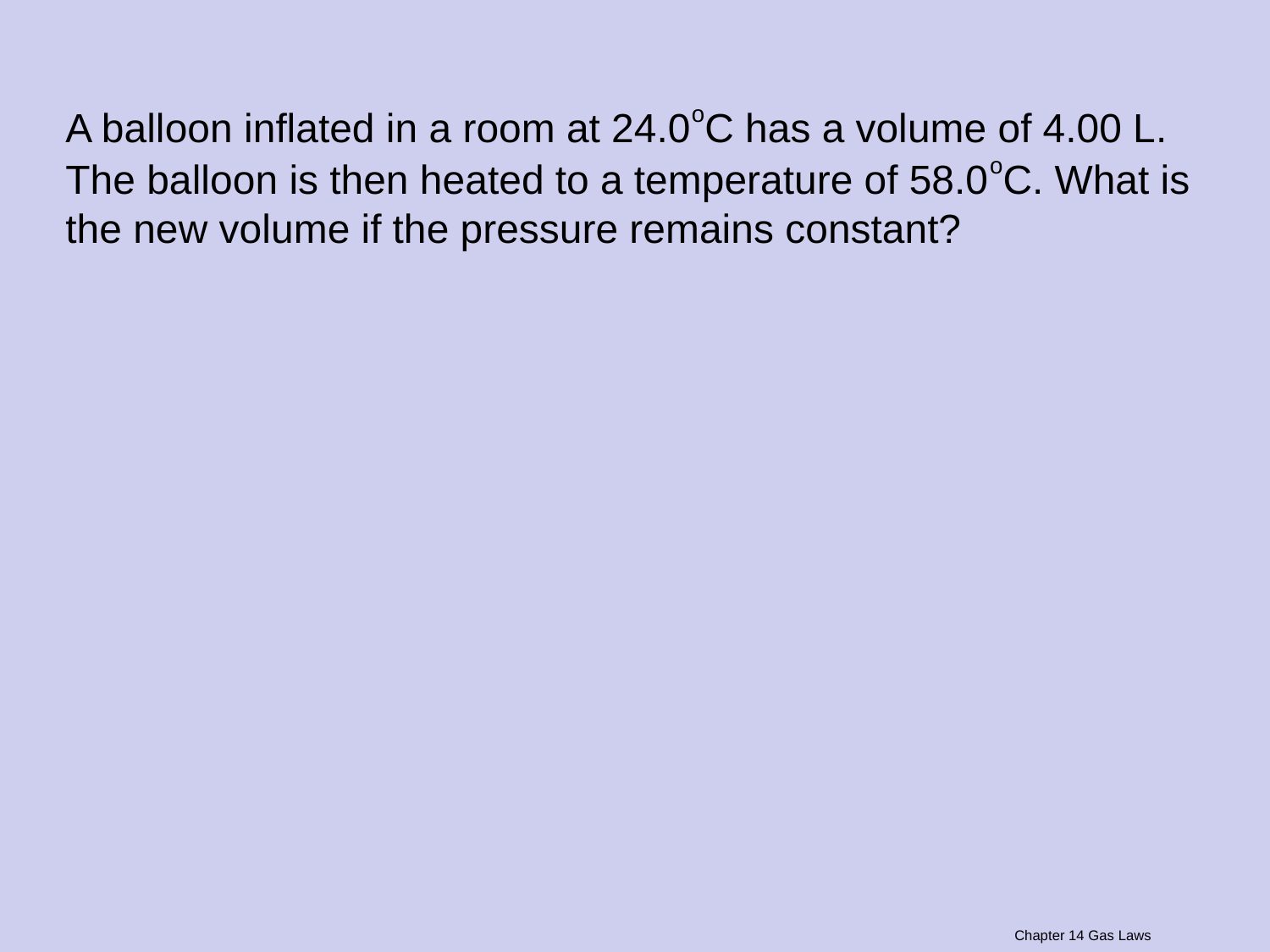

A balloon inflated in a room at 24.0oC has a volume of 4.00 L. The balloon is then heated to a temperature of 58.0oC. What is the new volume if the pressure remains constant?
Chapter 14 Gas Laws